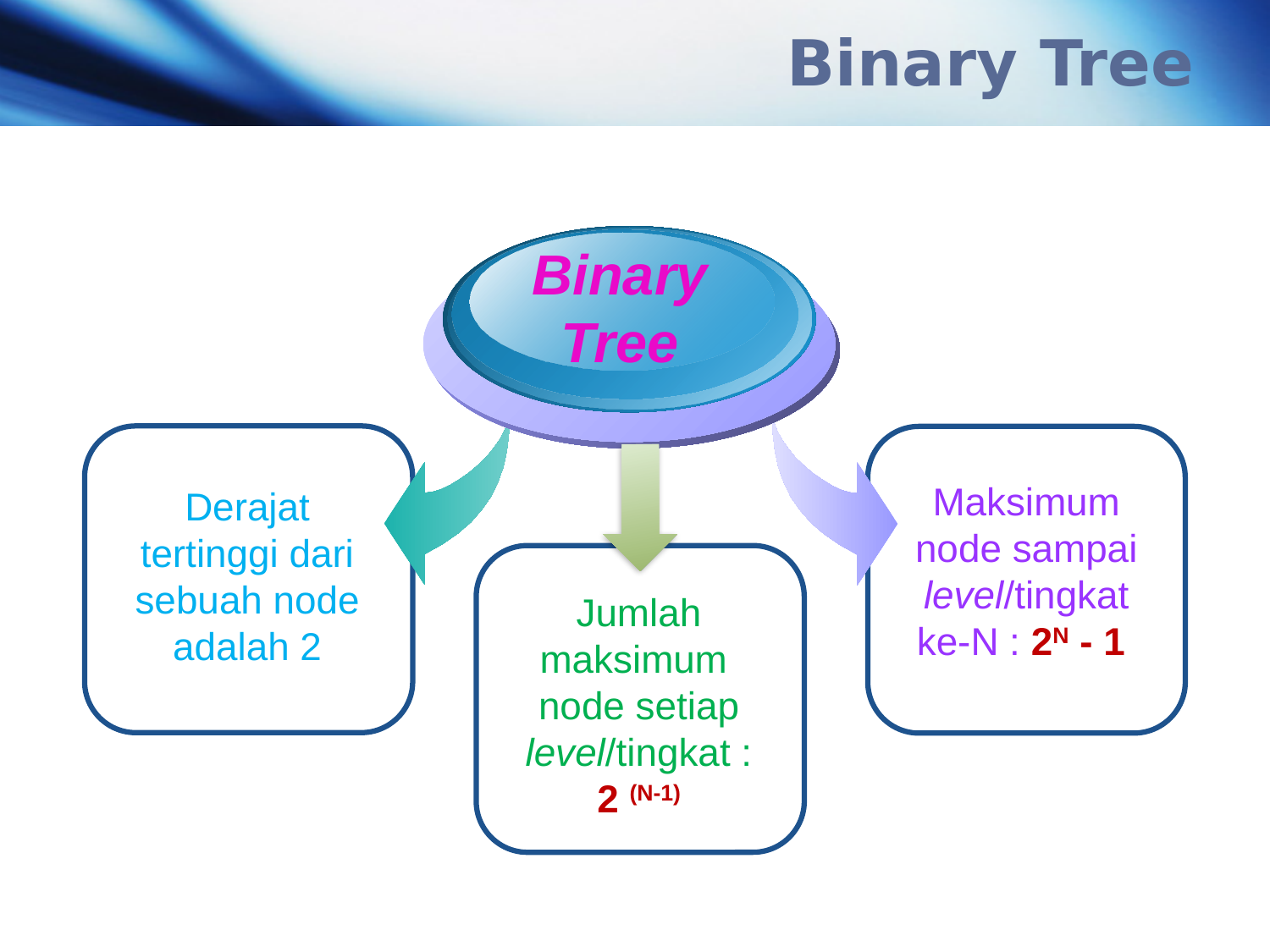

# Binary Tree

Binary
Tree

Maksimum node sampai level/tingkat ke-N : 2N - 1
Derajat tertinggi dari sebuah node adalah 2

Jumlah maksimum  node setiap level/tingkat : 2 (N-1)